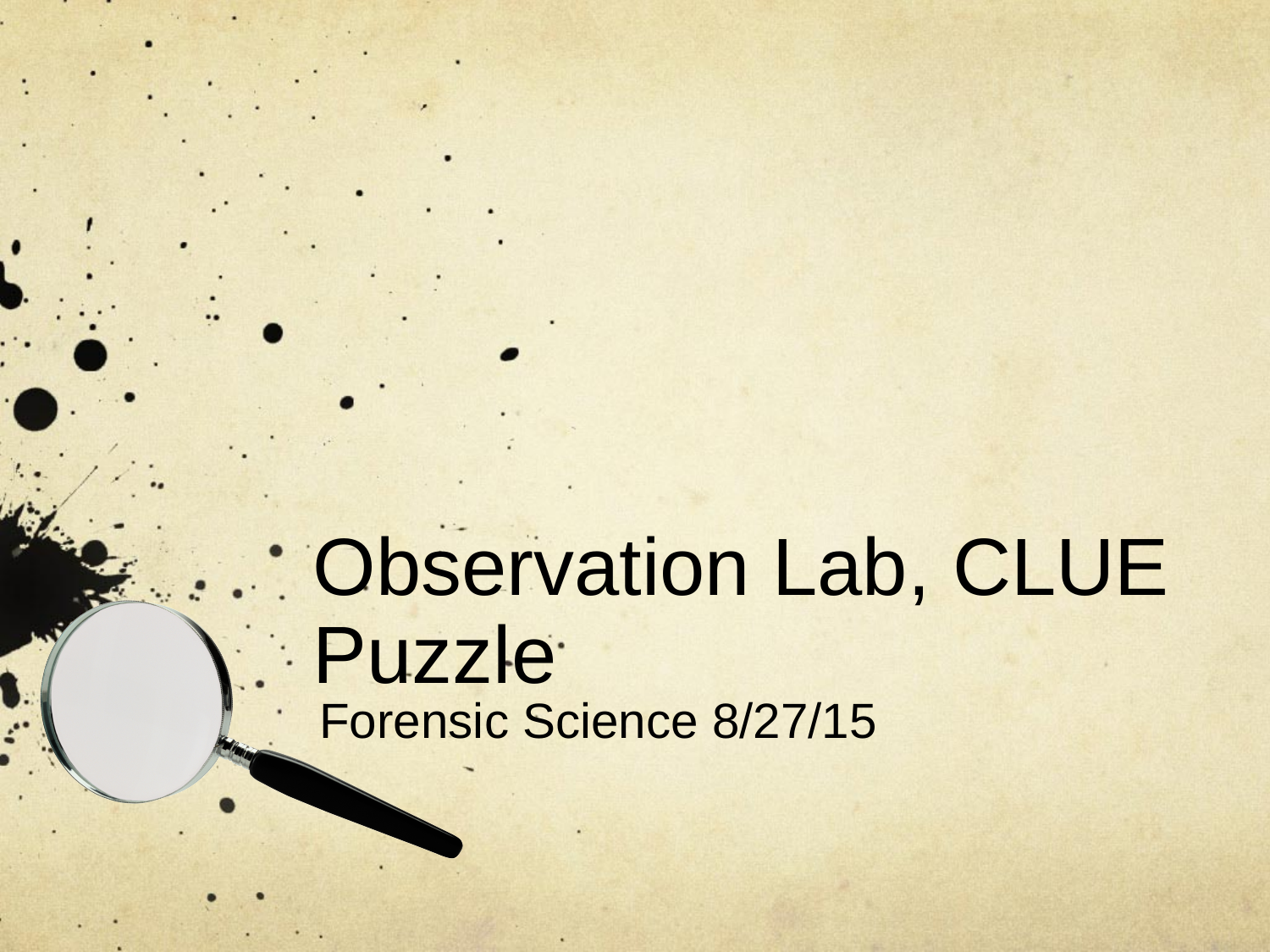

# Observation Lab, CLUE Puzzle
Forensic Science 8/27/15